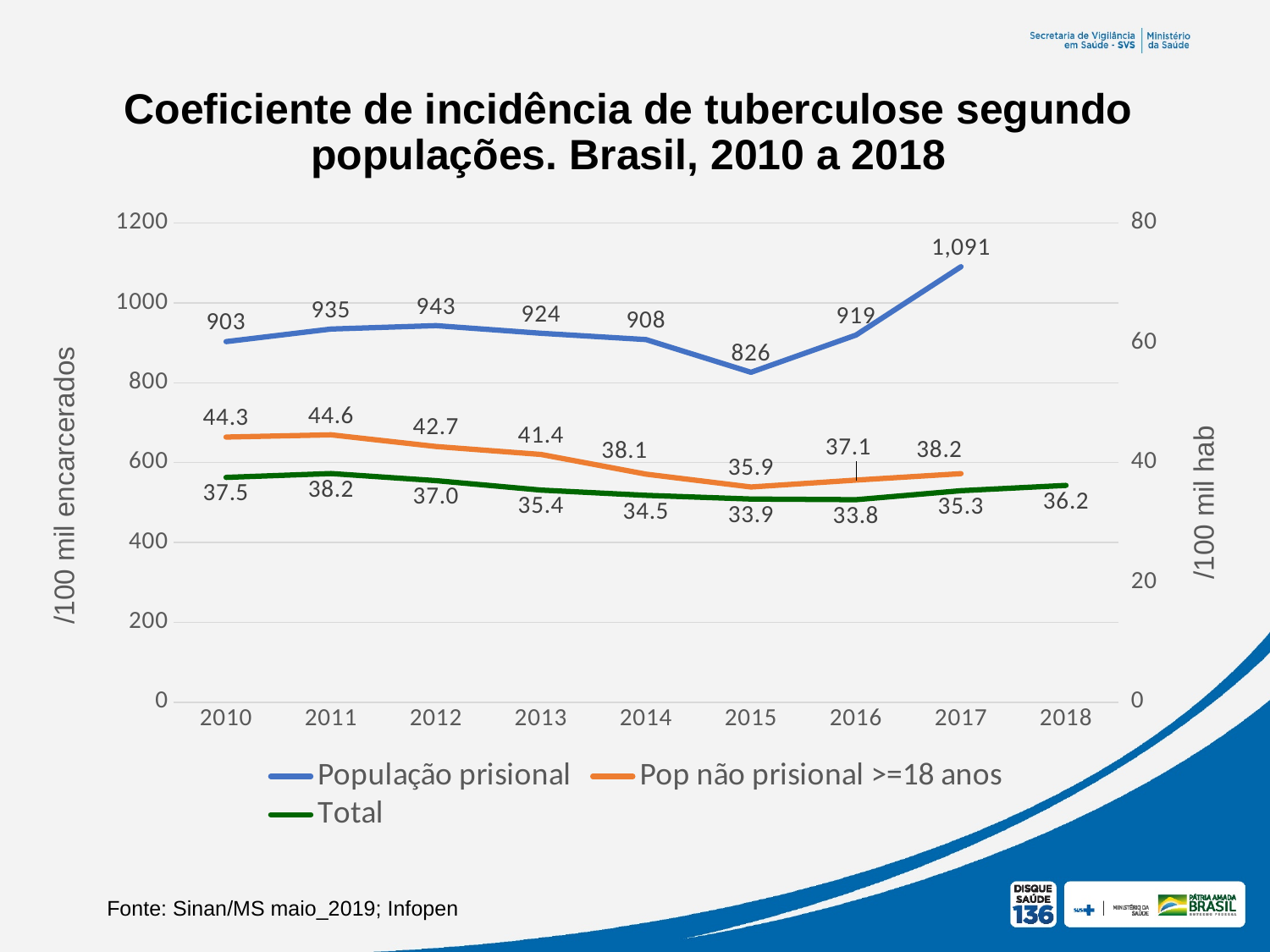

Coeficiente de incidência de tuberculose segundo populações. Brasil, 2010 a 2018

[unsupported chart]

/100 mil encarcerados
/100 mil hab
Fonte: Sinan/MS maio_2019; Infopen